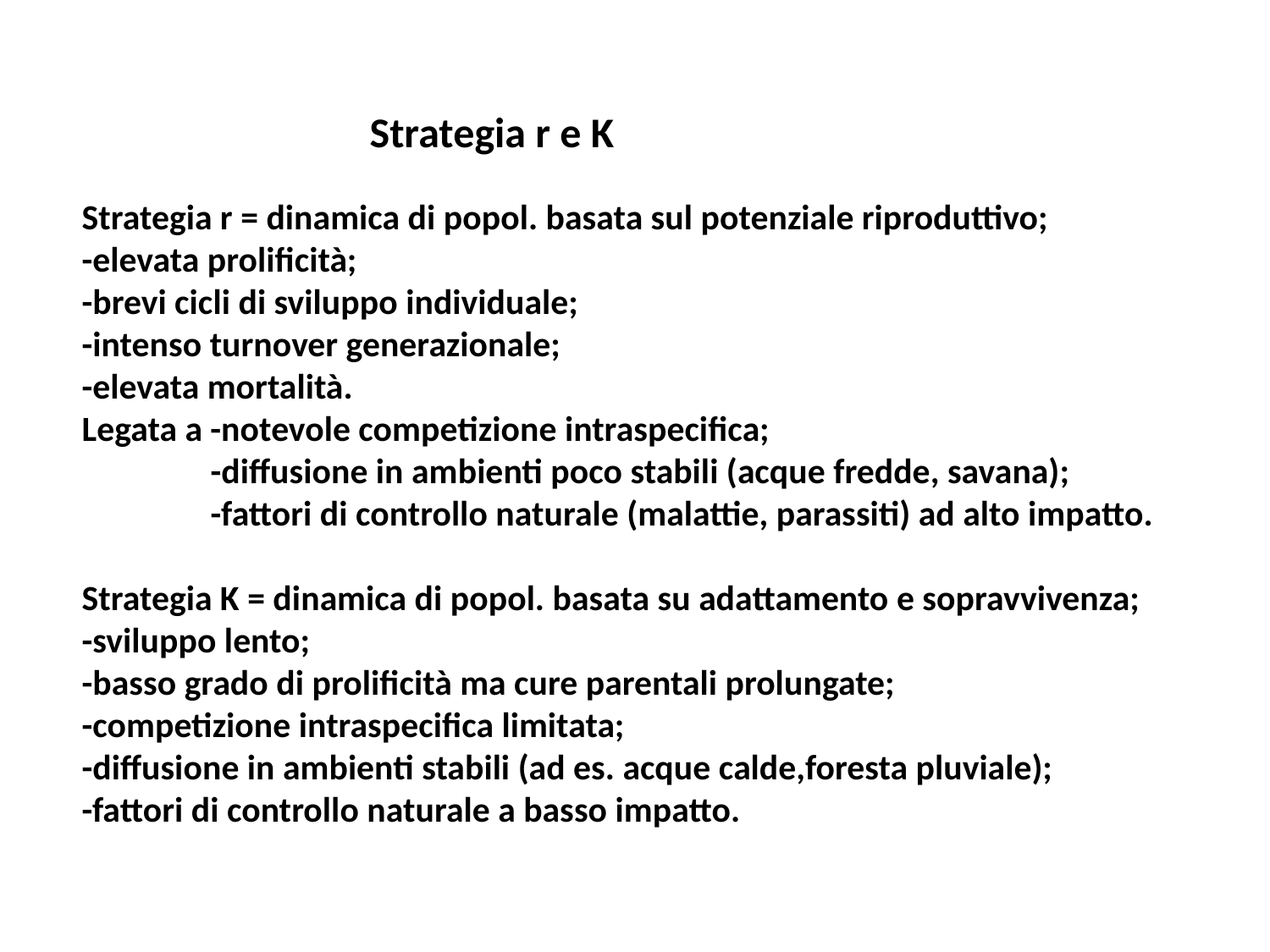

Strategia r e K
Strategia r = dinamica di popol. basata sul potenziale riproduttivo;
-elevata prolificità;
-brevi cicli di sviluppo individuale;
-intenso turnover generazionale;
-elevata mortalità.
Legata a -notevole competizione intraspecifica;
                -diffusione in ambienti poco stabili (acque fredde, savana);
                -fattori di controllo naturale (malattie, parassiti) ad alto impatto.

Strategia K = dinamica di popol. basata su adattamento e sopravvivenza;
-sviluppo lento;
-basso grado di prolificità ma cure parentali prolungate;
-competizione intraspecifica limitata;
-diffusione in ambienti stabili (ad es. acque calde,foresta pluviale);
-fattori di controllo naturale a basso impatto.